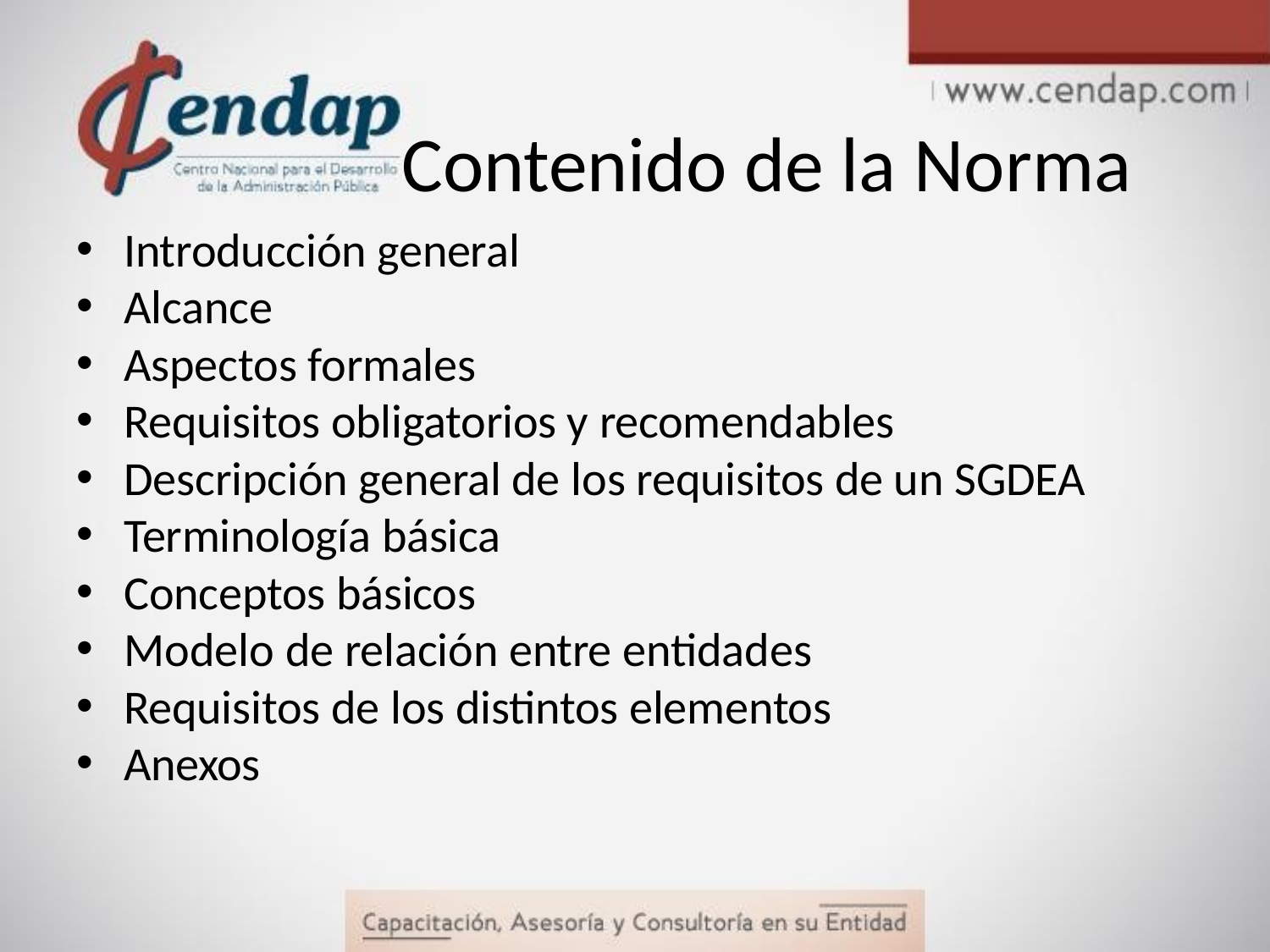

# Contenido de la Norma
Introducción general
Alcance
Aspectos formales
Requisitos obligatorios y recomendables
Descripción general de los requisitos de un SGDEA
Terminología básica
Conceptos básicos
Modelo de relación entre entidades
Requisitos de los distintos elementos
Anexos